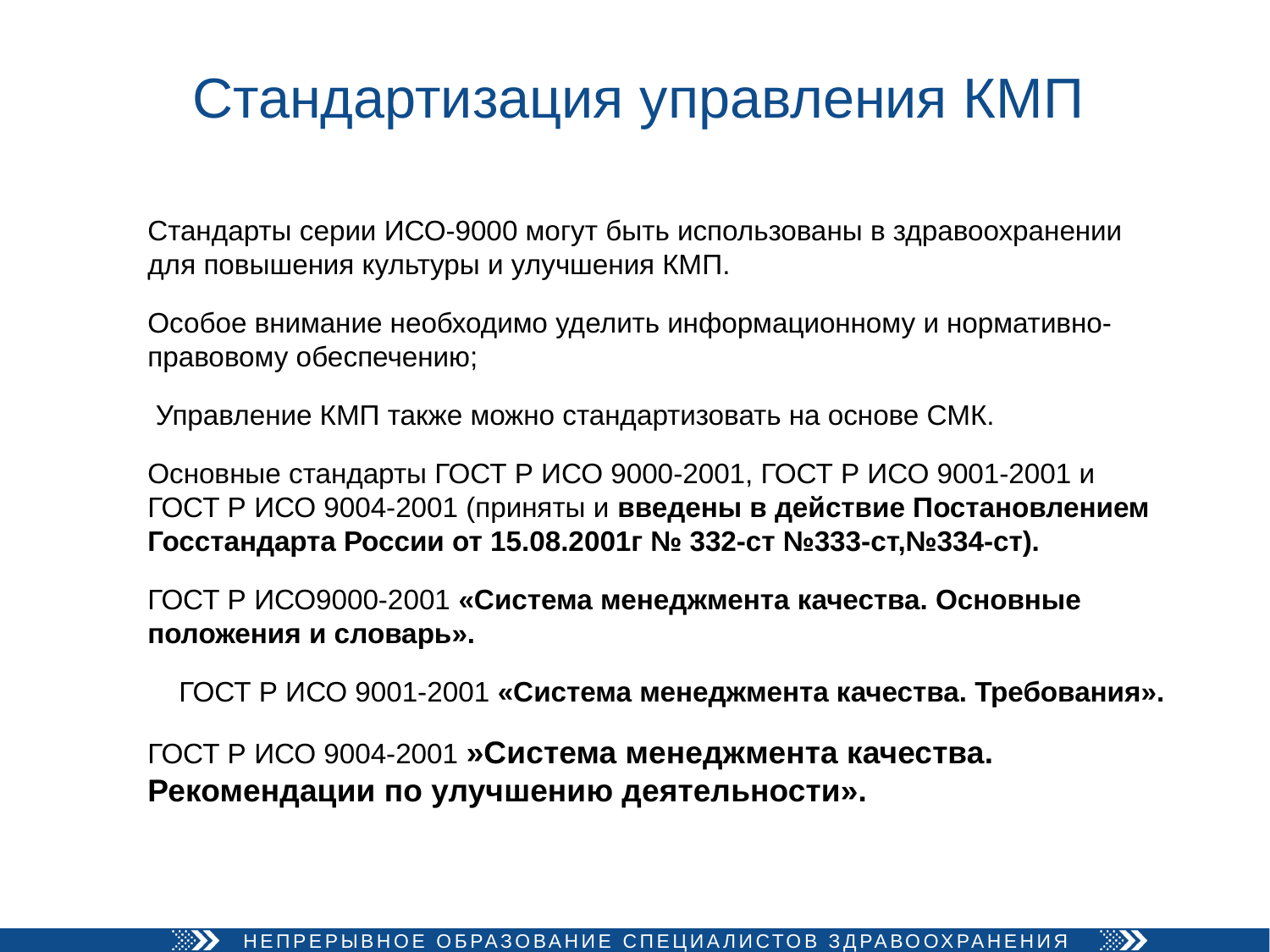

# Стандартизация управления КМП
Стандарты серии ИСО-9000 могут быть использованы в здравоохранении для повышения культуры и улучшения КМП.
Особое внимание необходимо уделить информационному и нормативно-правовому обеспечению;
 Управление КМП также можно стандартизовать на основе СМК.
Основные стандарты ГОСТ Р ИСО 9000-2001, ГОСТ Р ИСО 9001-2001 и ГОСТ Р ИСО 9004-2001 (приняты и введены в действие Постановлением Госстандарта России от 15.08.2001г № 332-ст №333-ст,№334-ст).
ГОСТ Р ИСО9000-2001 «Система менеджмента качества. Основные положения и словарь».
    ГОСТ Р ИСО 9001-2001 «Система менеджмента качества. Требования».
ГОСТ Р ИСО 9004-2001 »Система менеджмента качества. Рекомендации по улучшению деятельности».